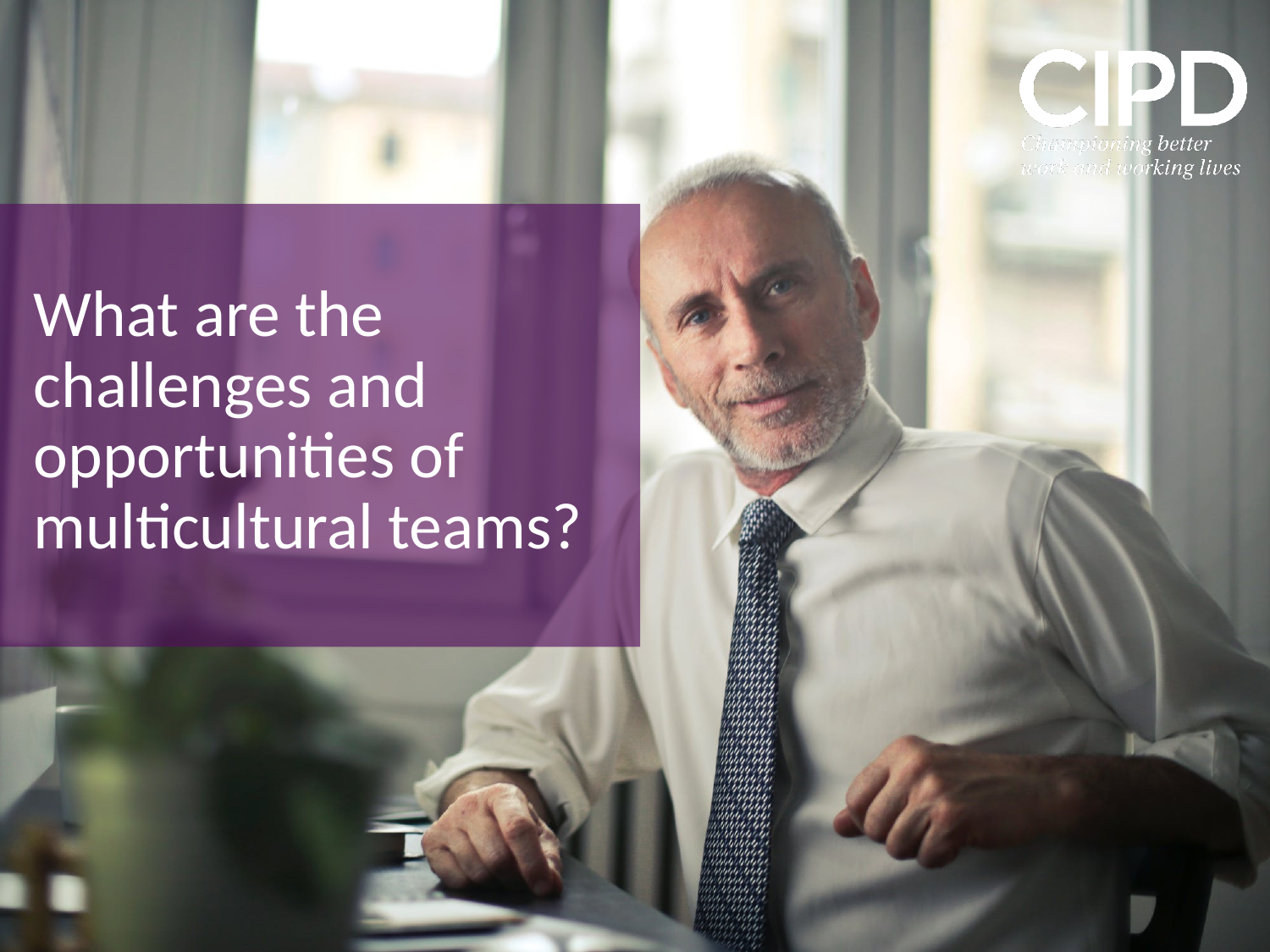

# What are the challenges and opportunities of multicultural teams?